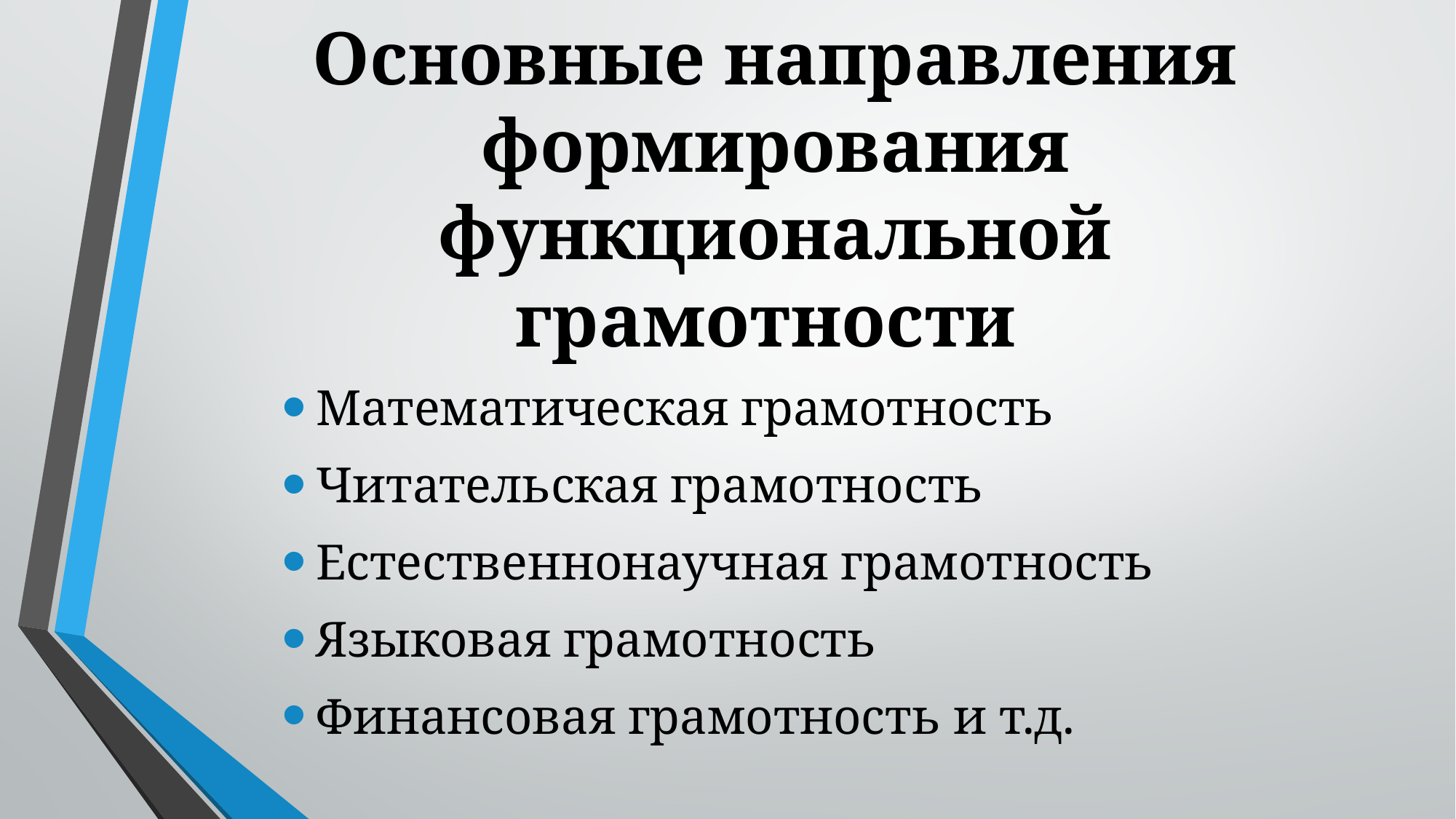

# Основные направления формирования функциональной грамотности
Математическая грамотность
Читательская грамотность
Естественнонаучная грамотность
Языковая грамотность
Финансовая грамотность и т.д.